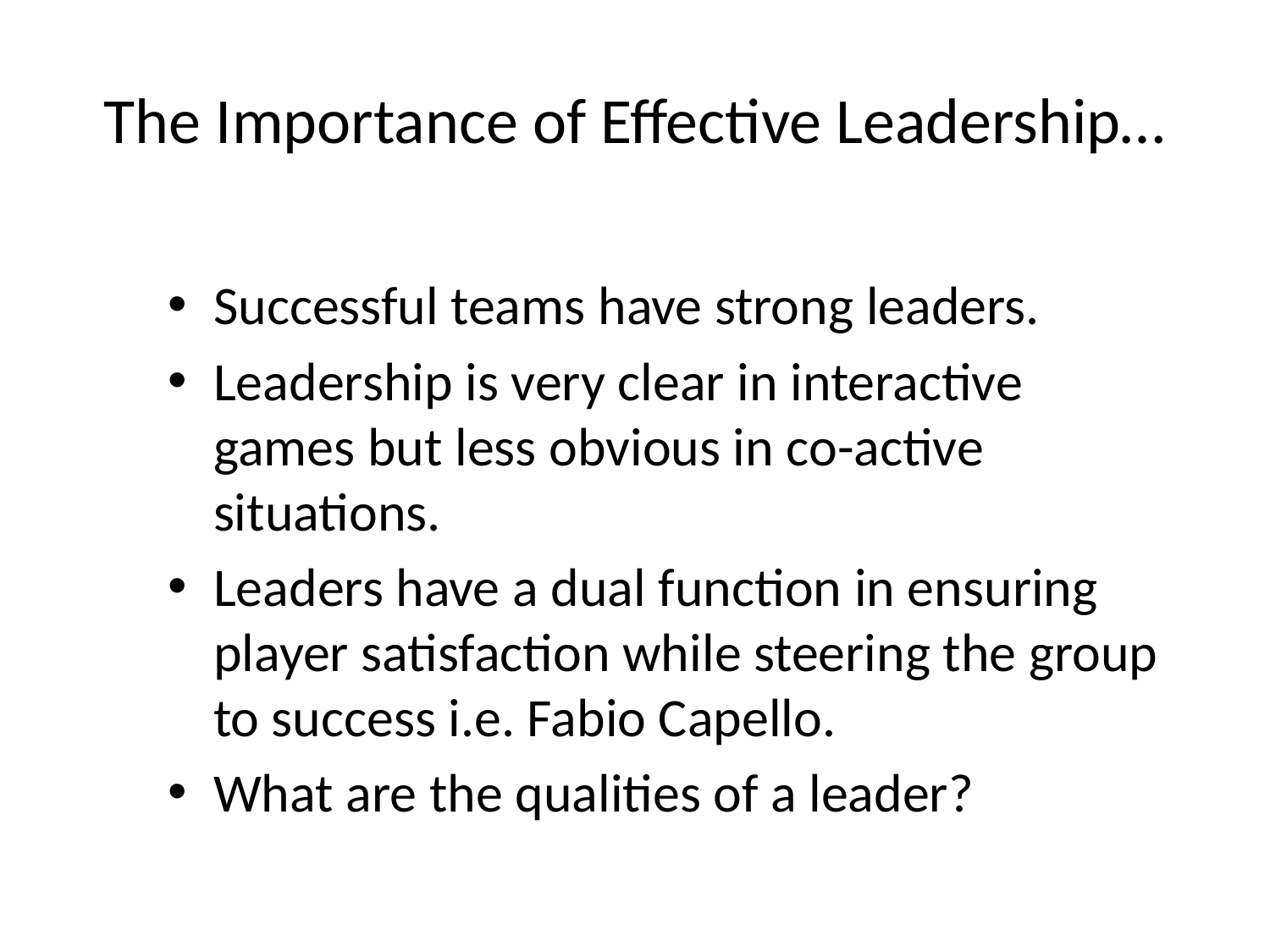

# The Importance of Effective Leadership…
Successful teams have strong leaders.
Leadership is very clear in interactive games but less obvious in co-active situations.
Leaders have a dual function in ensuring player satisfaction while steering the group to success i.e. Fabio Capello.
What are the qualities of a leader?